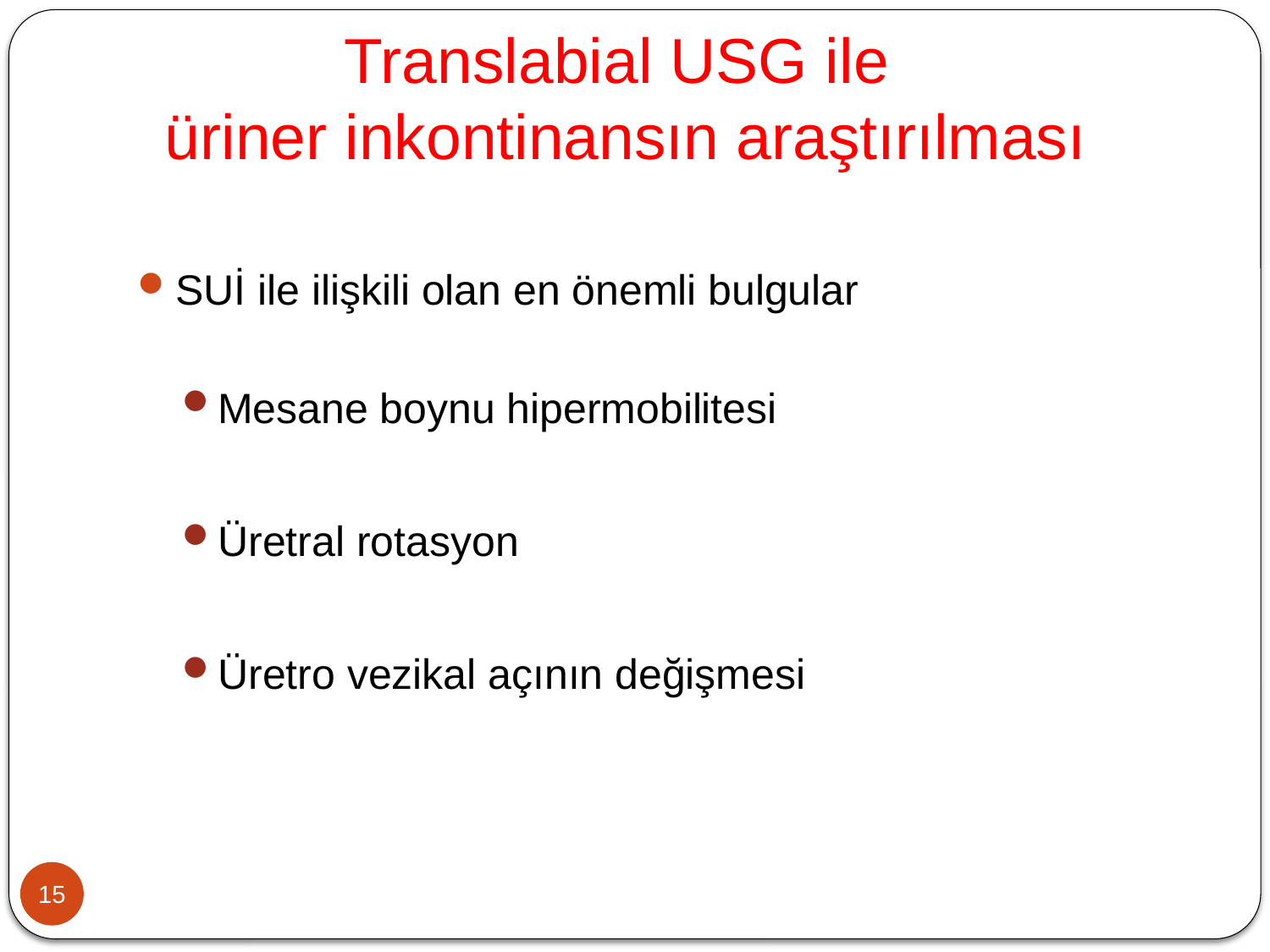

# Translabial USG ile üriner inkontinansın araştırılması
SUİ ile ilişkili olan en önemli bulgular

Mesane boynu hipermobilitesi

Üretral rotasyon

Üretro vezikal açının değişmesi

15